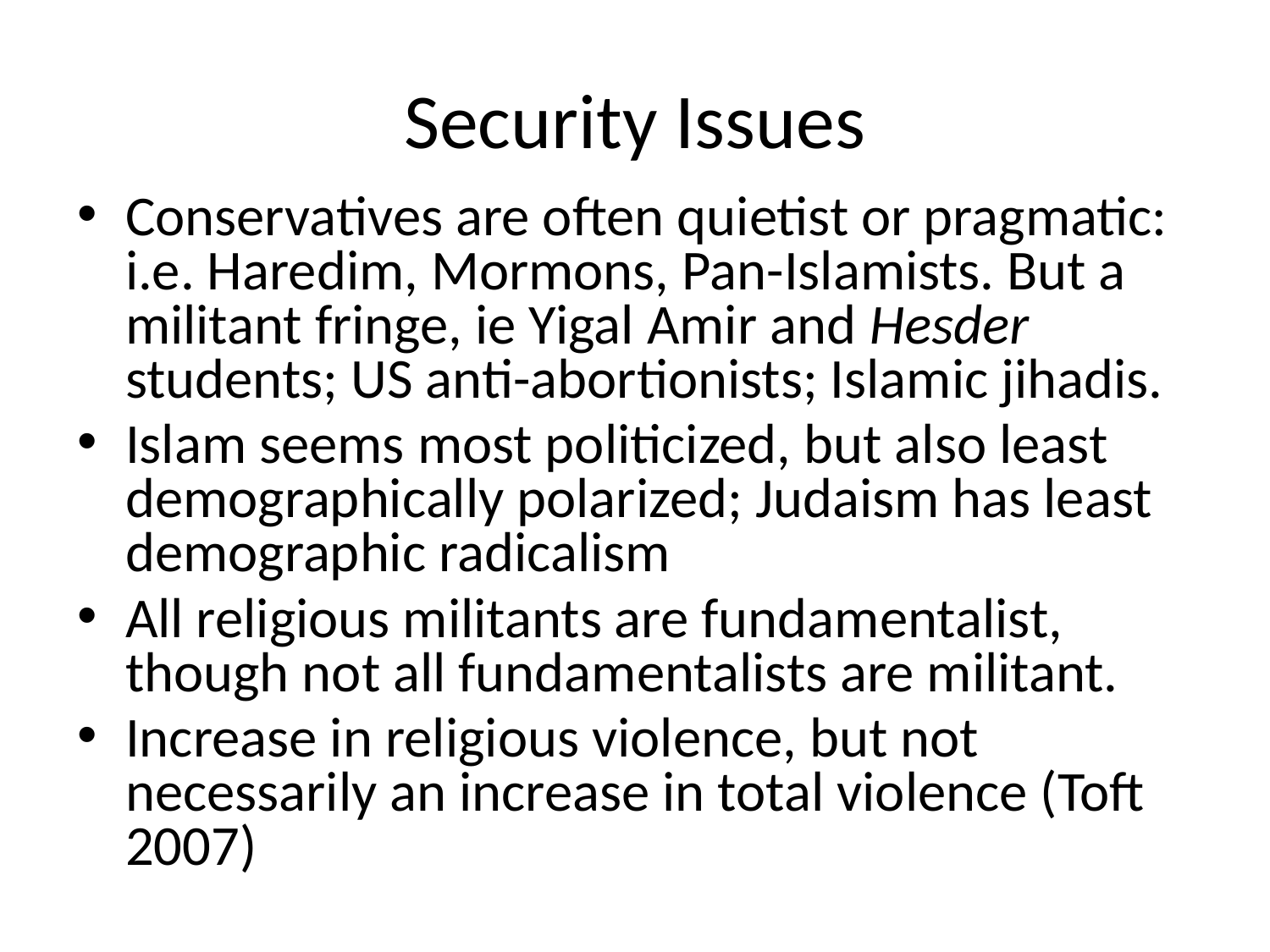

# Security Issues
Conservatives are often quietist or pragmatic: i.e. Haredim, Mormons, Pan-Islamists. But a militant fringe, ie Yigal Amir and Hesder students; US anti-abortionists; Islamic jihadis.
Islam seems most politicized, but also least demographically polarized; Judaism has least demographic radicalism
All religious militants are fundamentalist, though not all fundamentalists are militant.
Increase in religious violence, but not necessarily an increase in total violence (Toft 2007)